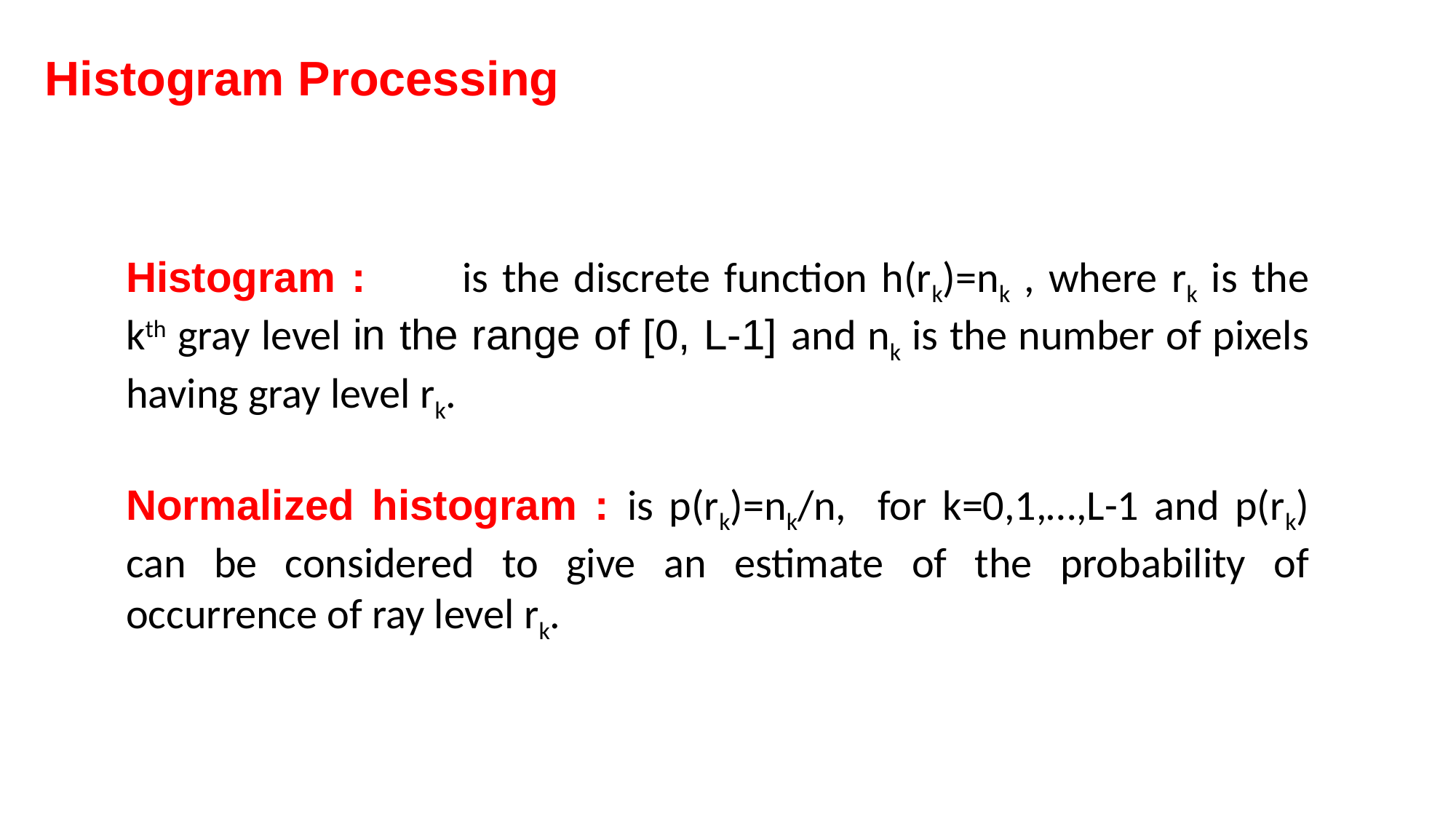

Histogram Processing
Histogram : 	is the discrete function h(rk)=nk , where rk is the kth gray level in the range of [0, L-1] and nk is the number of pixels having gray level rk.
Normalized histogram : is p(rk)=nk/n,  for k=0,1,…,L-1 and p(rk) can be considered to give an estimate of the probability of occurrence of ray level rk.